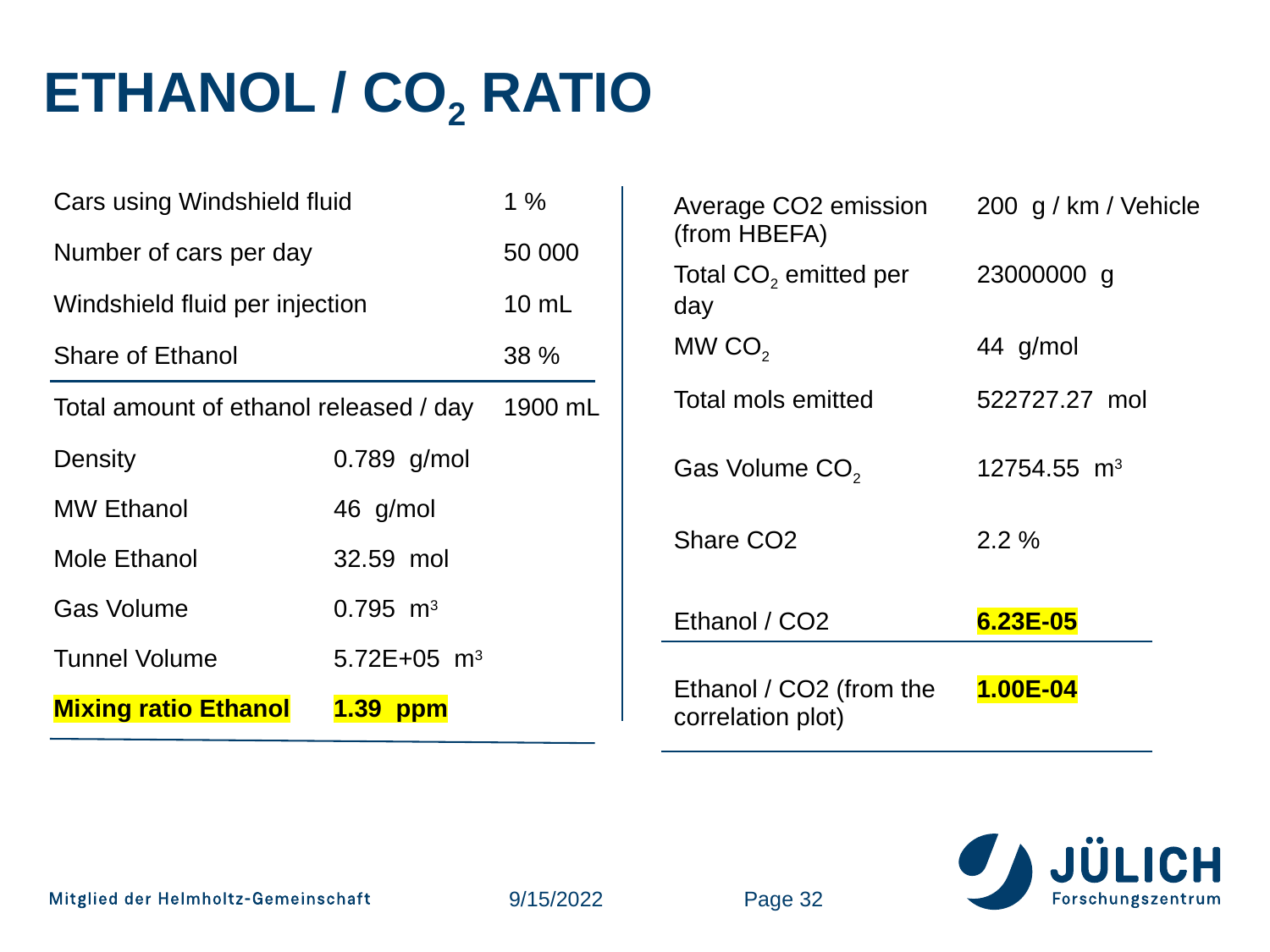

# Ethanol / CO2 ratio
| Cars using Windshield fluid | 1 % |
| --- | --- |
| Number of cars per day | 50 000 |
| Windshield fluid per injection | 10 mL |
| Share of Ethanol | 38 % |
| Total amount of ethanol released / day | 1900 mL |
| Average CO2 emission (from HBEFA) | 200 g / km / Vehicle |
| --- | --- |
| Total CO2 emitted per day | 23000000 g |
| MW CO2 | 44 g/mol |
| Total mols emitted | 522727.27 mol |
| Gas Volume CO2 | 12754.55 m3 |
| Share CO2 | 2.2 % |
| Ethanol / CO2 | 6.23E-05 |
| Ethanol / CO2 (from the correlation plot) | 1.00E-04 |
| Density | 0.789 g/mol |
| --- | --- |
| MW Ethanol | 46 g/mol |
| Mole Ethanol | 32.59 mol |
| Gas Volume | 0.795 m3 |
| Tunnel Volume | 5.72E+05 m3 |
| Mixing ratio Ethanol | 1.39 ppm |
9/15/2022
Page 32